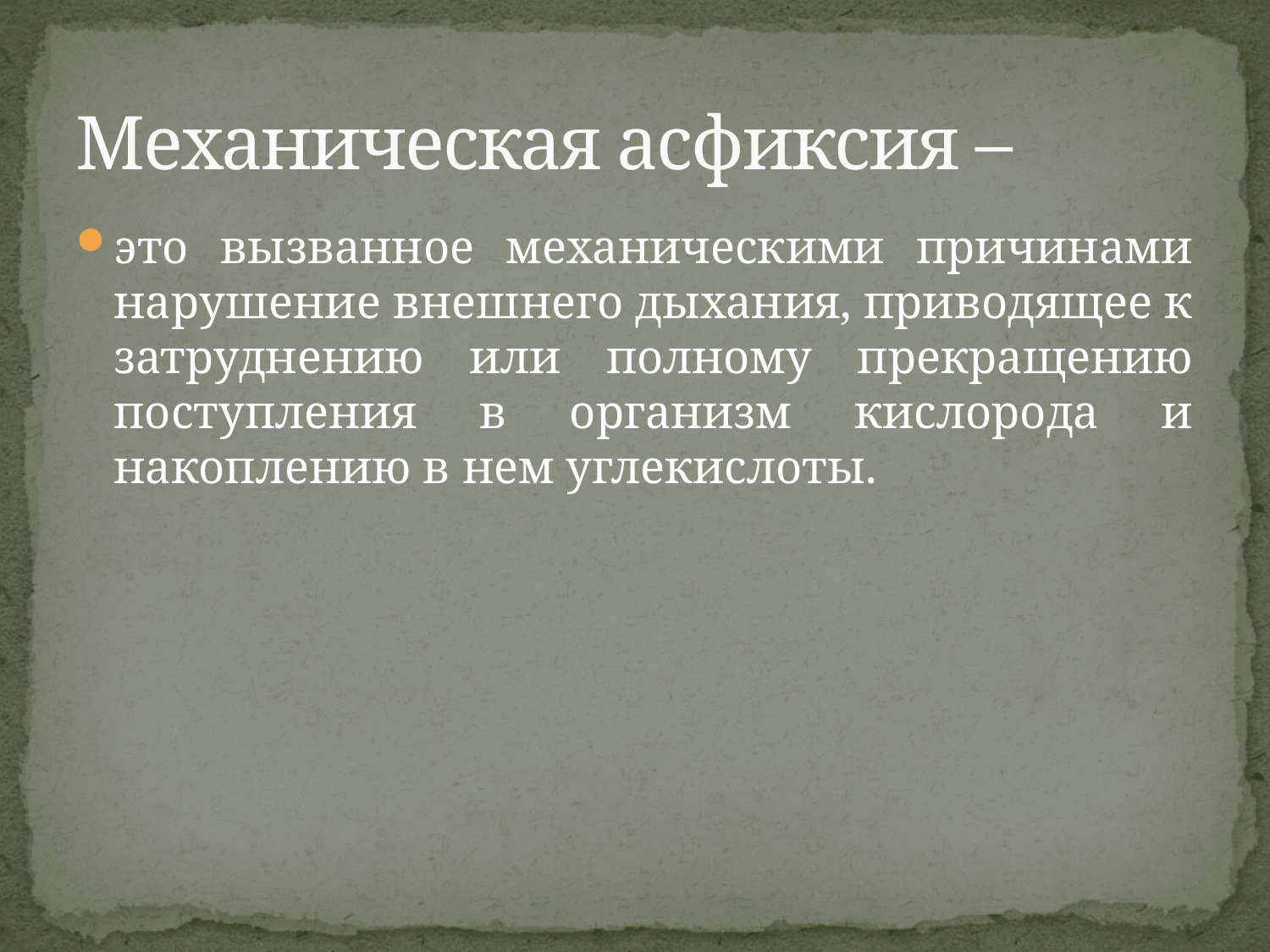

# Механическая асфиксия –
это вызванное механическими причинами нарушение внешнего дыхания, приводящее к затруднению или полному прекращению поступления в организм кислорода и накоплению в нем углекислоты.